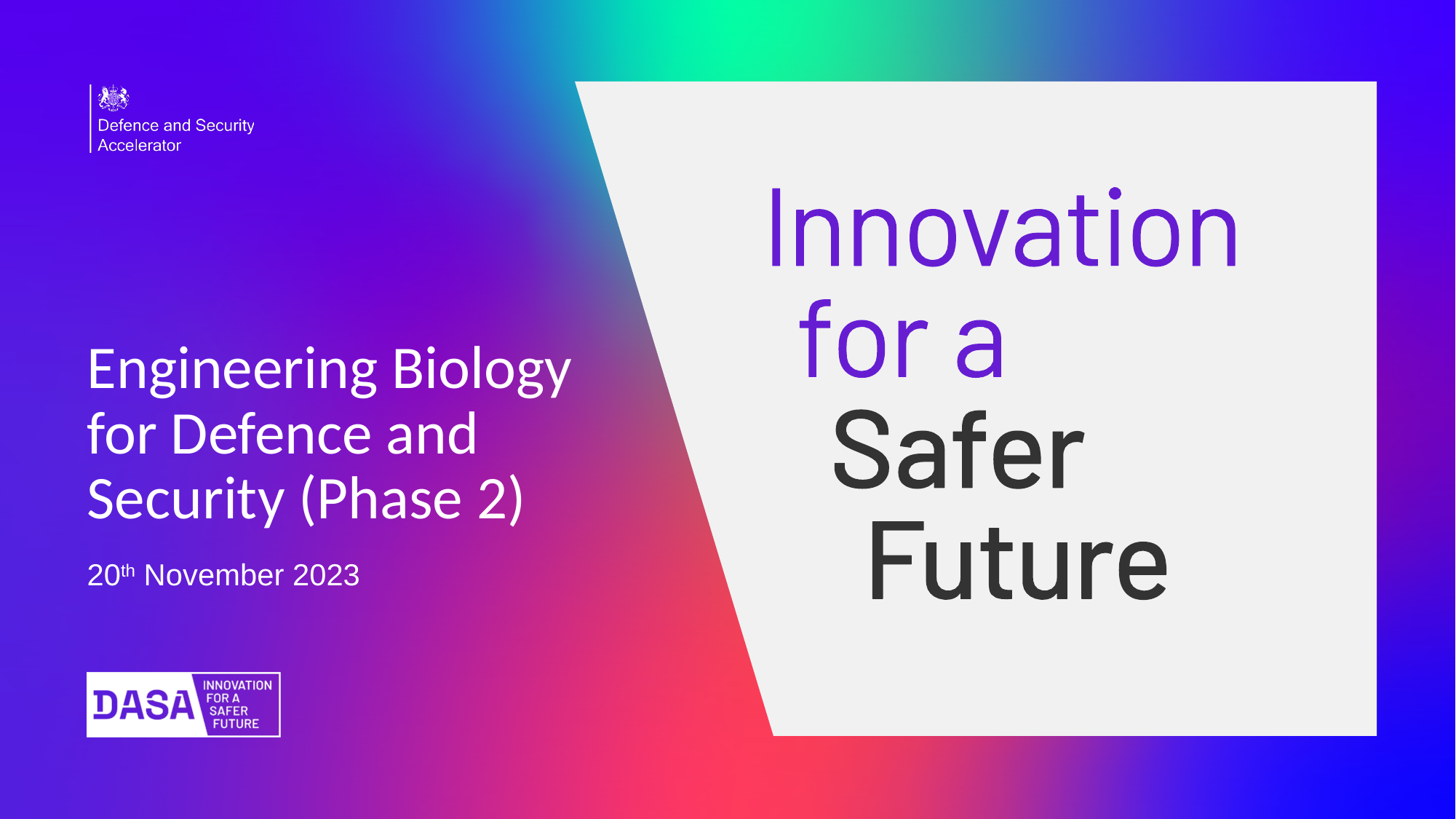

# Engineering Biology for Defence and Security (Phase 2)
20th November 2023